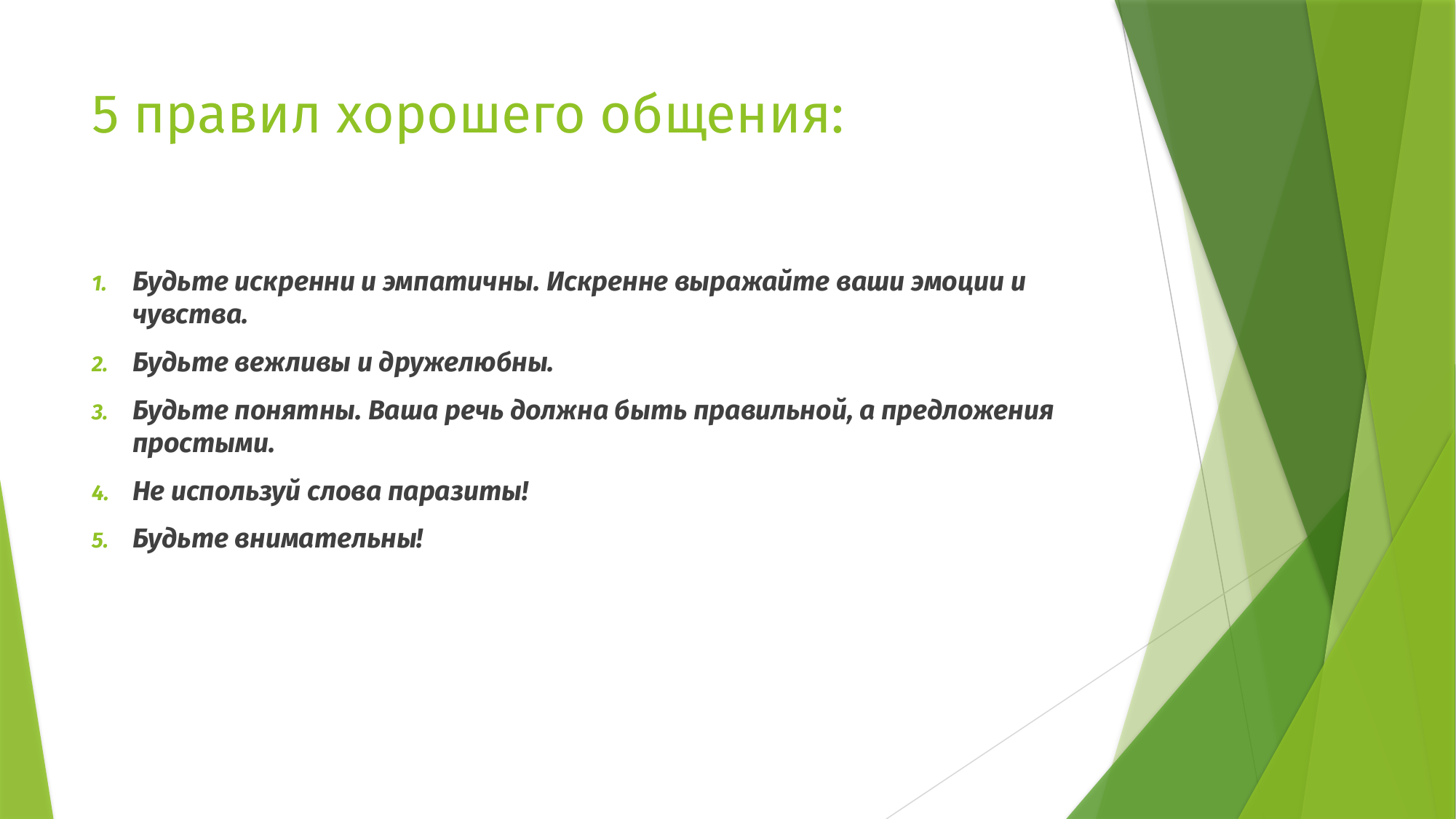

# 5 правил хорошего общения:
Будьте искренни и эмпатичны. Искренне выражайте ваши эмоции и чувства.
Будьте вежливы и дружелюбны.
Будьте понятны. Ваша речь должна быть правильной, а предложения простыми.
Не используй слова паразиты!
Будьте внимательны!